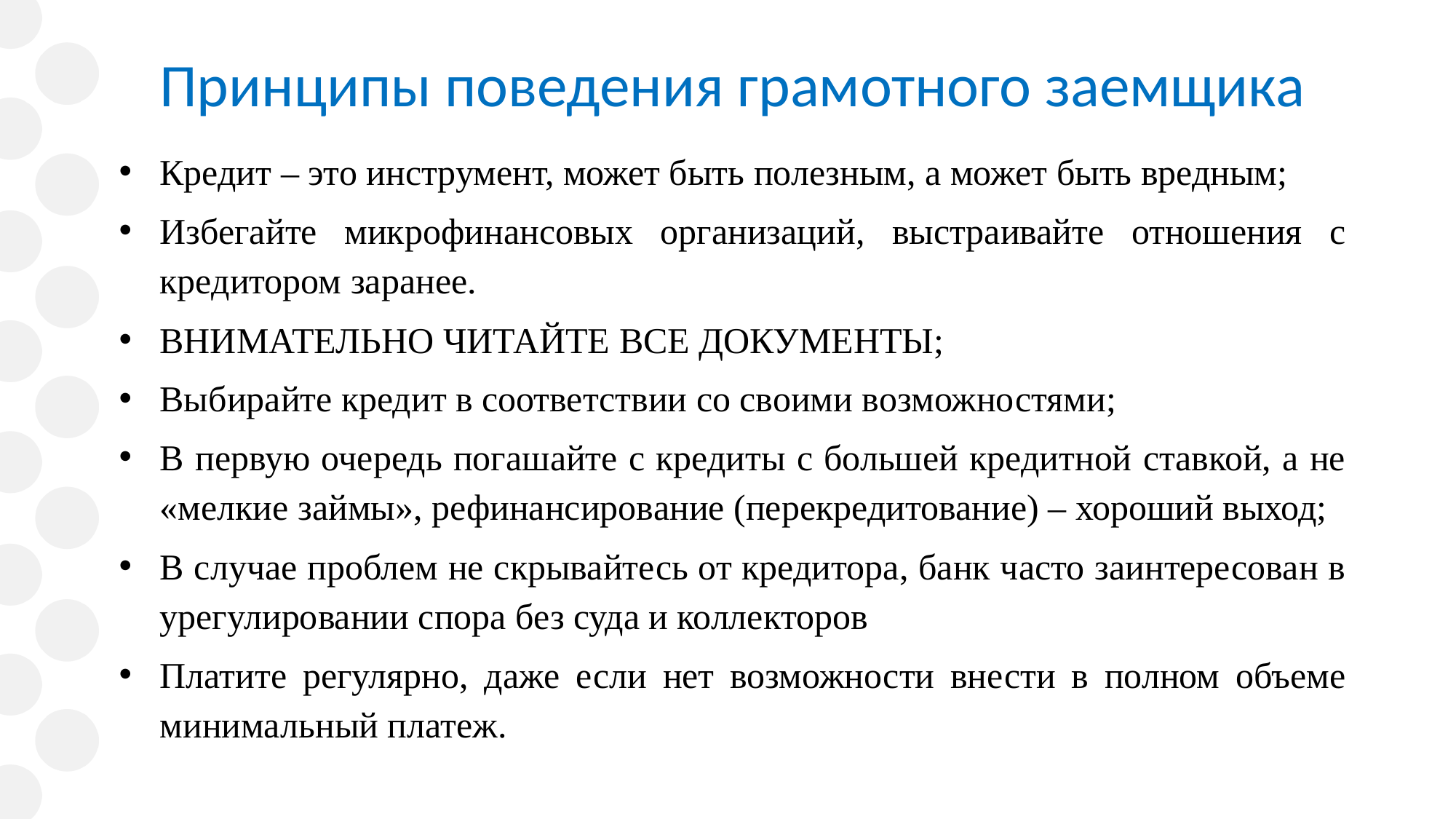

# Принципы поведения грамотного заемщика
Кредит – это инструмент, может быть полезным, а может быть вредным;
Избегайте микрофинансовых организаций, выстраивайте отношения с кредитором заранее.
ВНИМАТЕЛЬНО ЧИТАЙТЕ ВСЕ ДОКУМЕНТЫ;
Выбирайте кредит в соответствии со своими возможностями;
В первую очередь погашайте с кредиты с большей кредитной ставкой, а не «мелкие займы», рефинансирование (перекредитование) – хороший выход;
В случае проблем не скрывайтесь от кредитора, банк часто заинтересован в урегулировании спора без суда и коллекторов
Платите регулярно, даже если нет возможности внести в полном объеме минимальный платеж.

45